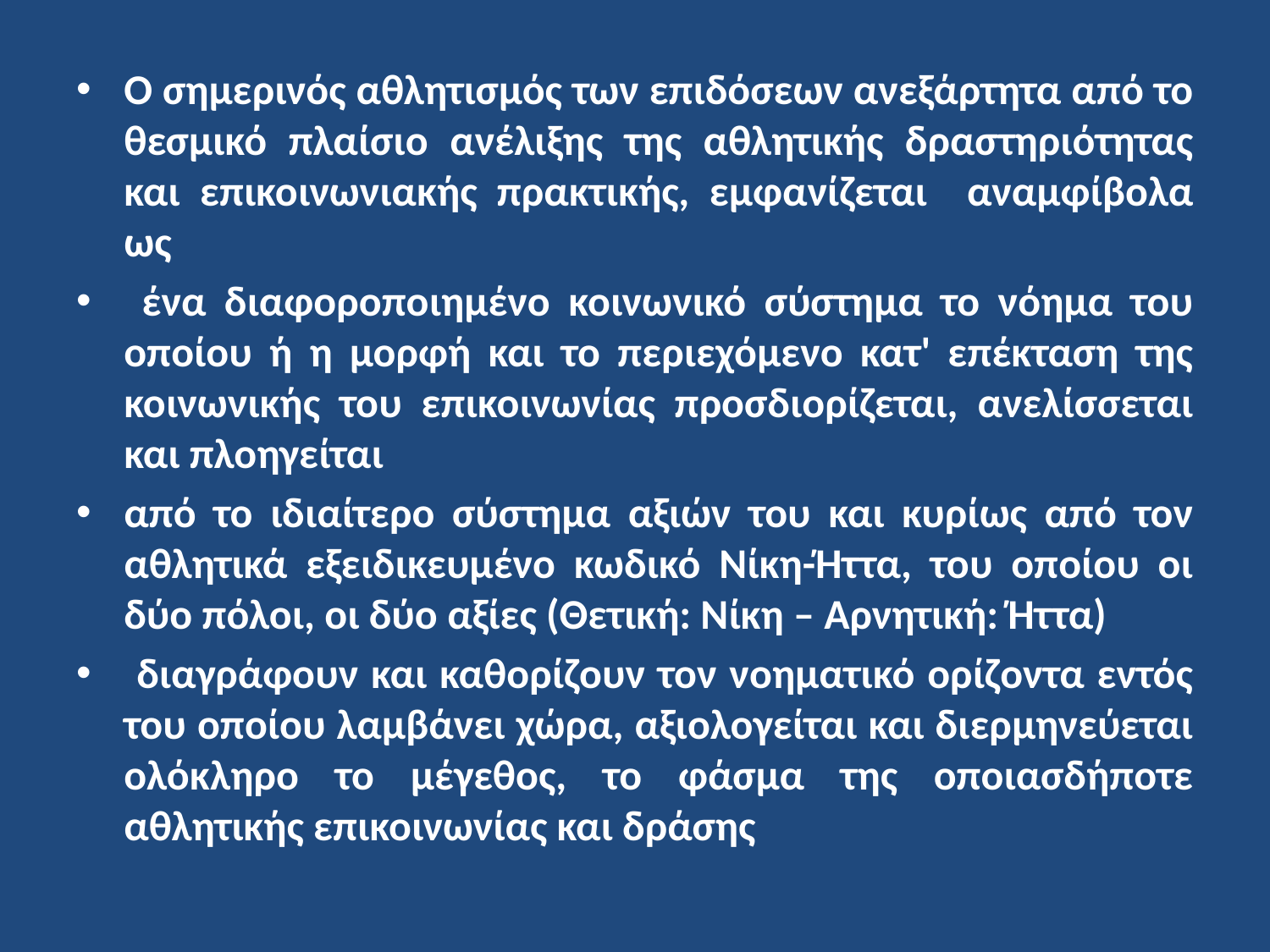

Ο σημερινός αθλητισμός των επιδόσεων ανεξάρτητα από το θεσμικό πλαίσιο ανέλιξης της αθλητικής δραστηριότητας και επικοινωνιακής πρακτικής, εμφανίζεται  αναμφίβολα ως
 ένα διαφοροποιημένο κοινωνικό σύστημα το νόημα του οποίου ή η μορφή και το περιεχόμενο κατ' επέκταση της κοινωνικής του επικοινωνίας προσδιορίζεται, ανελίσσεται και πλοηγείται
από το ιδιαίτερο σύστημα αξιών του και κυρίως από τον αθλητικά εξειδικευμένο κωδικό Νίκη-Ήττα, του οποίου οι δύο πόλοι, οι δύο αξίες (Θετική: Νίκη – Αρνητική: Ήττα)
 διαγράφουν και καθορίζουν τον νοηματικό ορίζοντα εντός του οποίου λαμβάνει χώρα, αξιολογείται και διερμηνεύεται ολόκληρο το μέγεθος, το φάσμα της οποιασδήποτε αθλητικής επικοινωνίας και δράσης